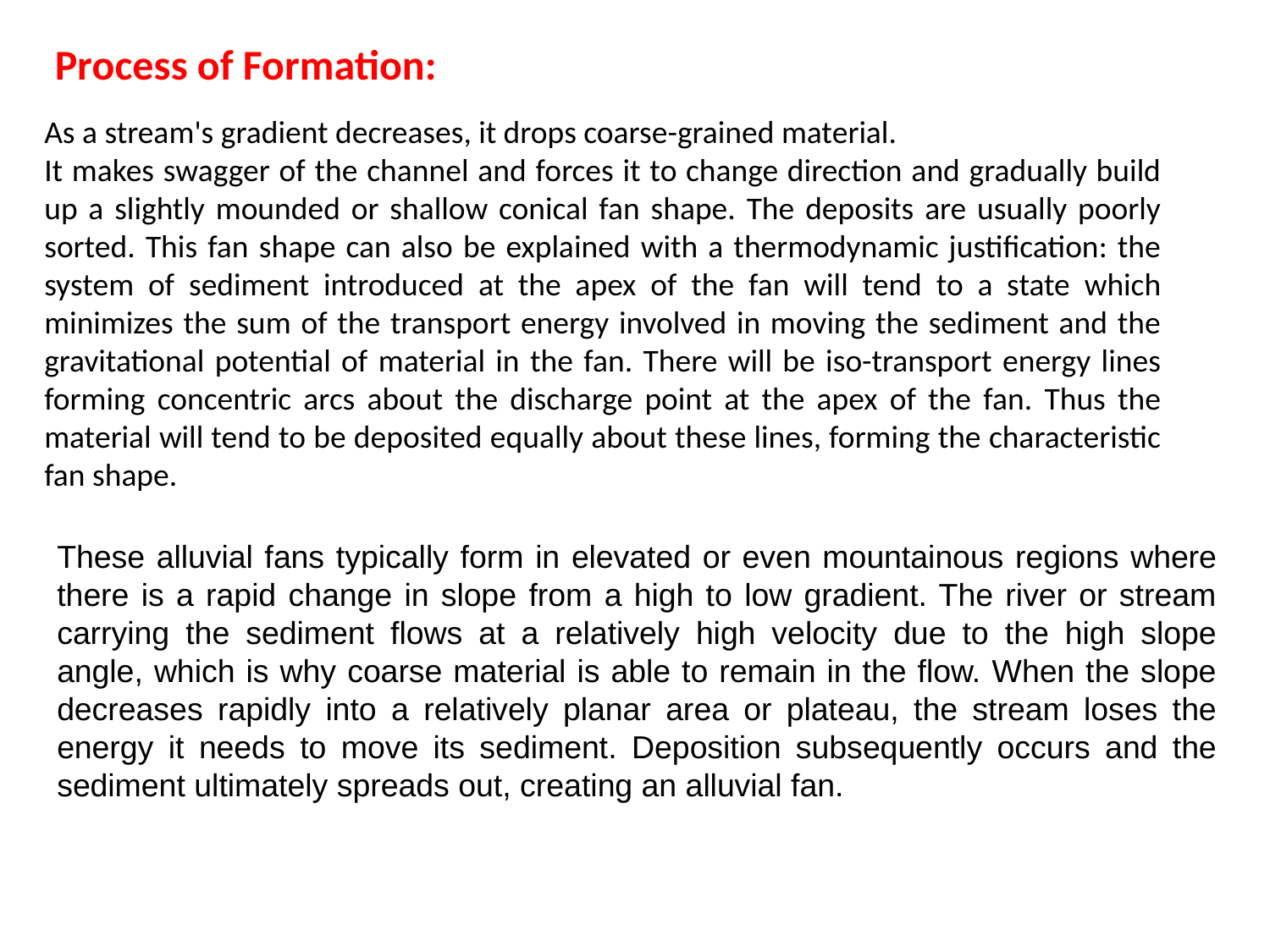

Process of Formation:
As a stream's gradient decreases, it drops coarse-grained material.
It makes swagger of the channel and forces it to change direction and gradually build up a slightly mounded or shallow conical fan shape. The deposits are usually poorly sorted. This fan shape can also be explained with a thermodynamic justification: the system of sediment introduced at the apex of the fan will tend to a state which minimizes the sum of the transport energy involved in moving the sediment and the gravitational potential of material in the fan. There will be iso-transport energy lines forming concentric arcs about the discharge point at the apex of the fan. Thus the material will tend to be deposited equally about these lines, forming the characteristic fan shape.
These alluvial fans typically form in elevated or even mountainous regions where there is a rapid change in slope from a high to low gradient. The river or stream carrying the sediment flows at a relatively high velocity due to the high slope angle, which is why coarse material is able to remain in the flow. When the slope decreases rapidly into a relatively planar area or plateau, the stream loses the energy it needs to move its sediment. Deposition subsequently occurs and the sediment ultimately spreads out, creating an alluvial fan.